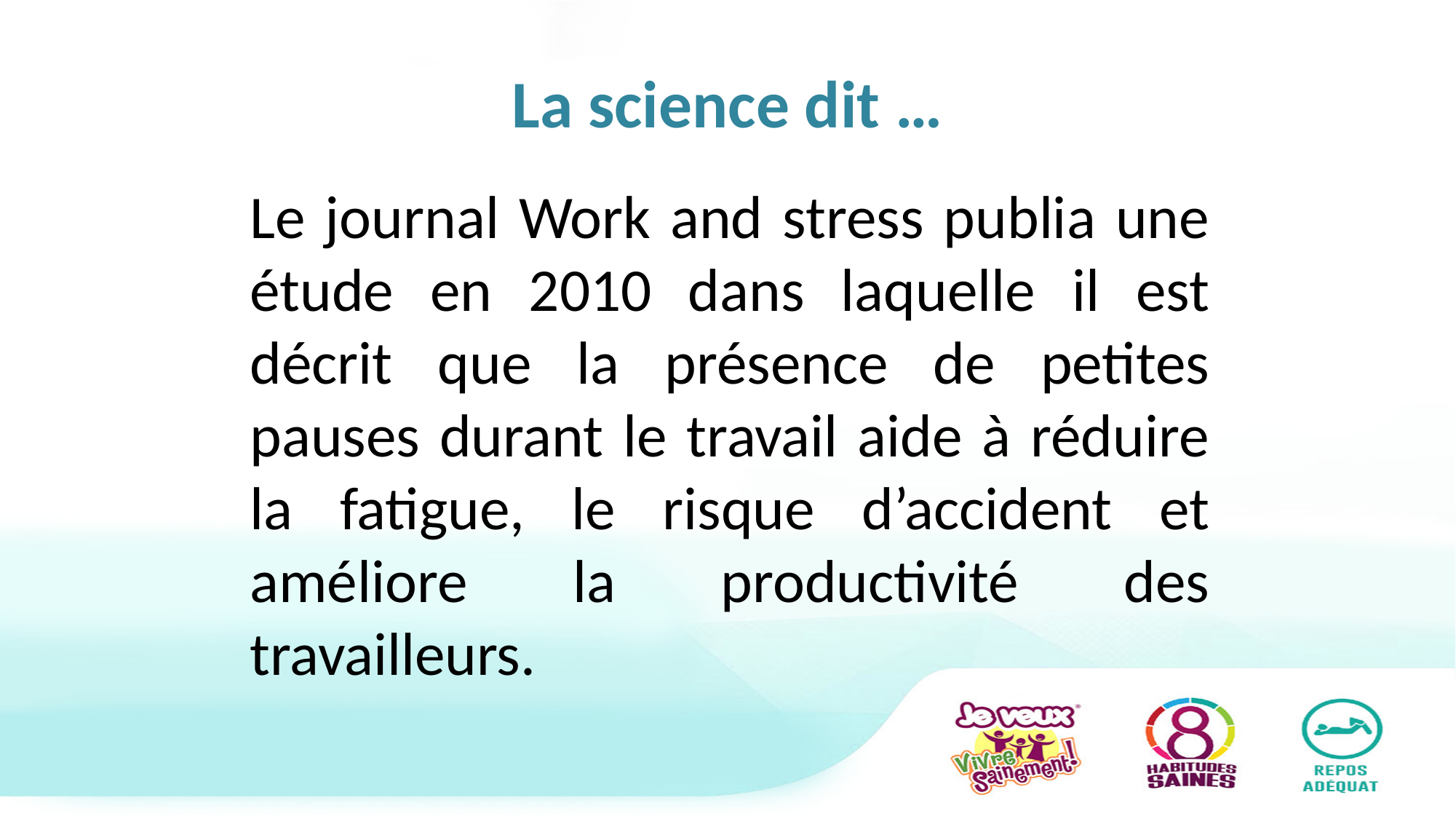

# La science dit …
Le journal Work and stress publia une étude en 2010 dans laquelle il est décrit que la présence de petites pauses durant le travail aide à réduire la fatigue, le risque d’accident et améliore la productivité des travailleurs.